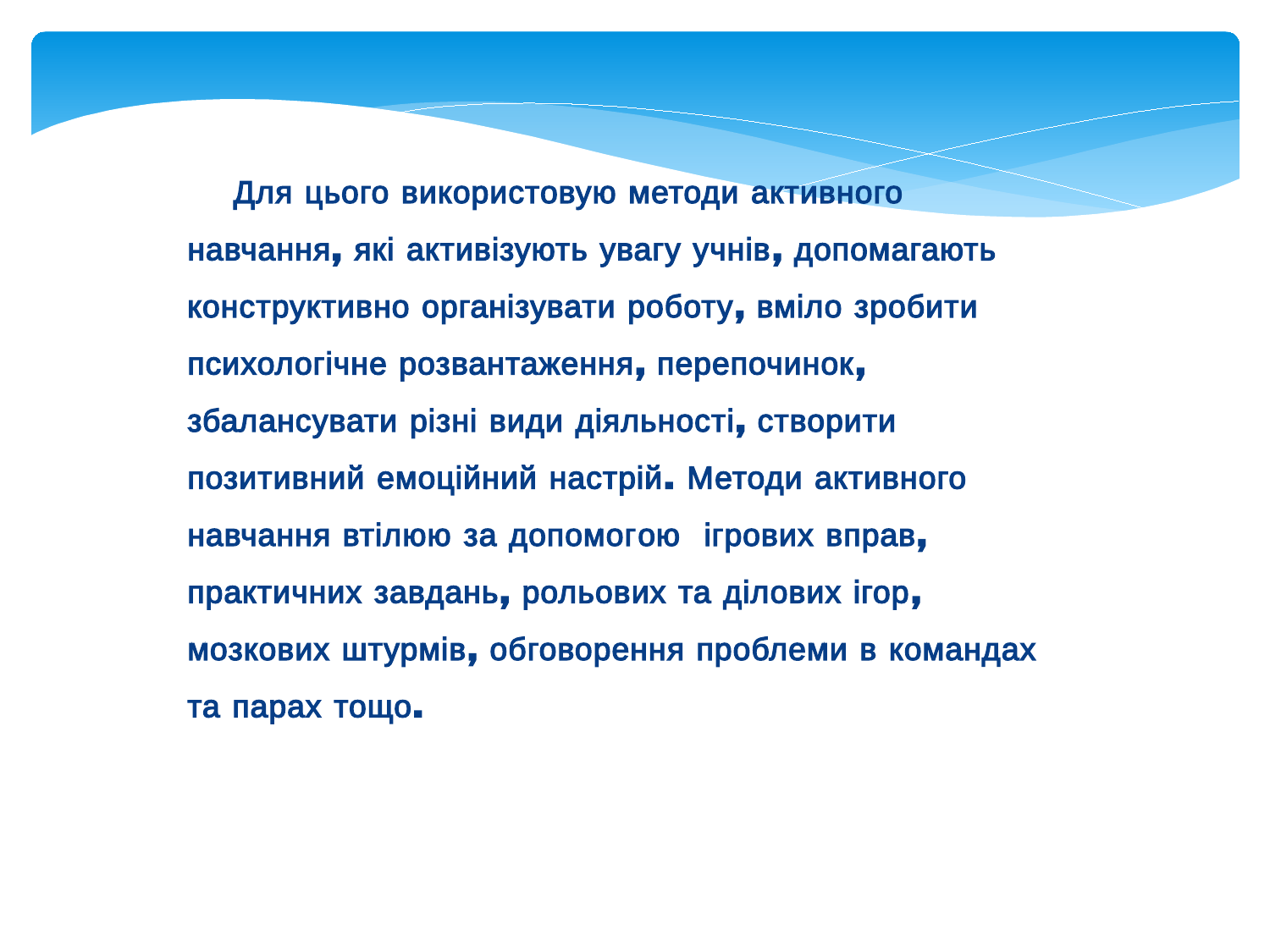

Для цього використовую методи активного навчання, які активізують увагу учнів, допомагають конструктивно організувати роботу, вміло зробити психологічне розвантаження, перепочинок, збалансувати різні види діяльності, створити позитивний емоційний настрій. Методи активного навчання втілюю за допомогою  ігрових вправ, практичних завдань, рольових та ділових ігор, мозкових штурмів, обговорення проблеми в командах та парах тощо.